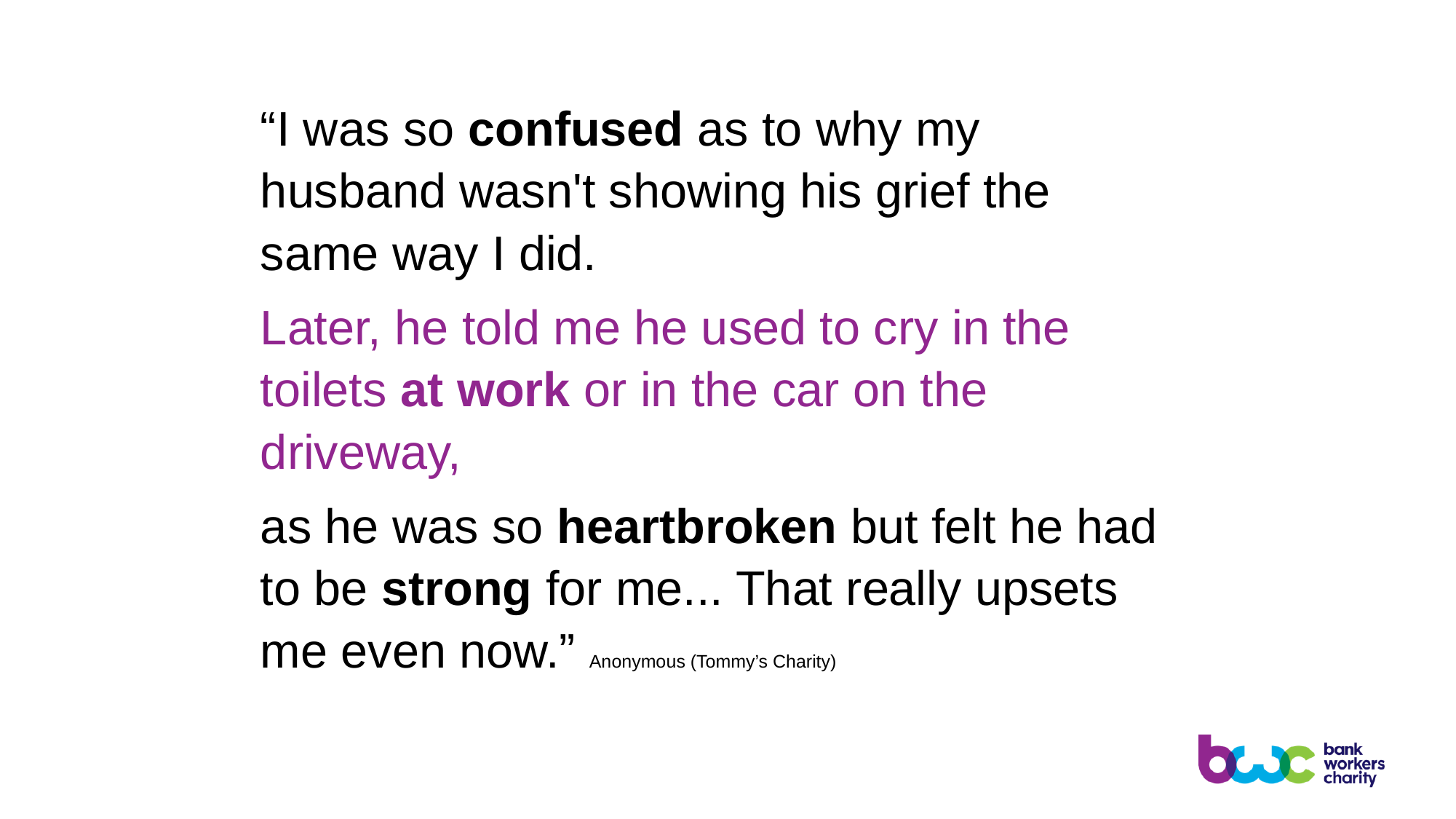

“I was so confused as to why my husband wasn't showing his grief the same way I did.
Later, he told me he used to cry in the toilets at work or in the car on the driveway,
as he was so heartbroken but felt he had to be strong for me... That really upsets me even now.” Anonymous (Tommy’s Charity)